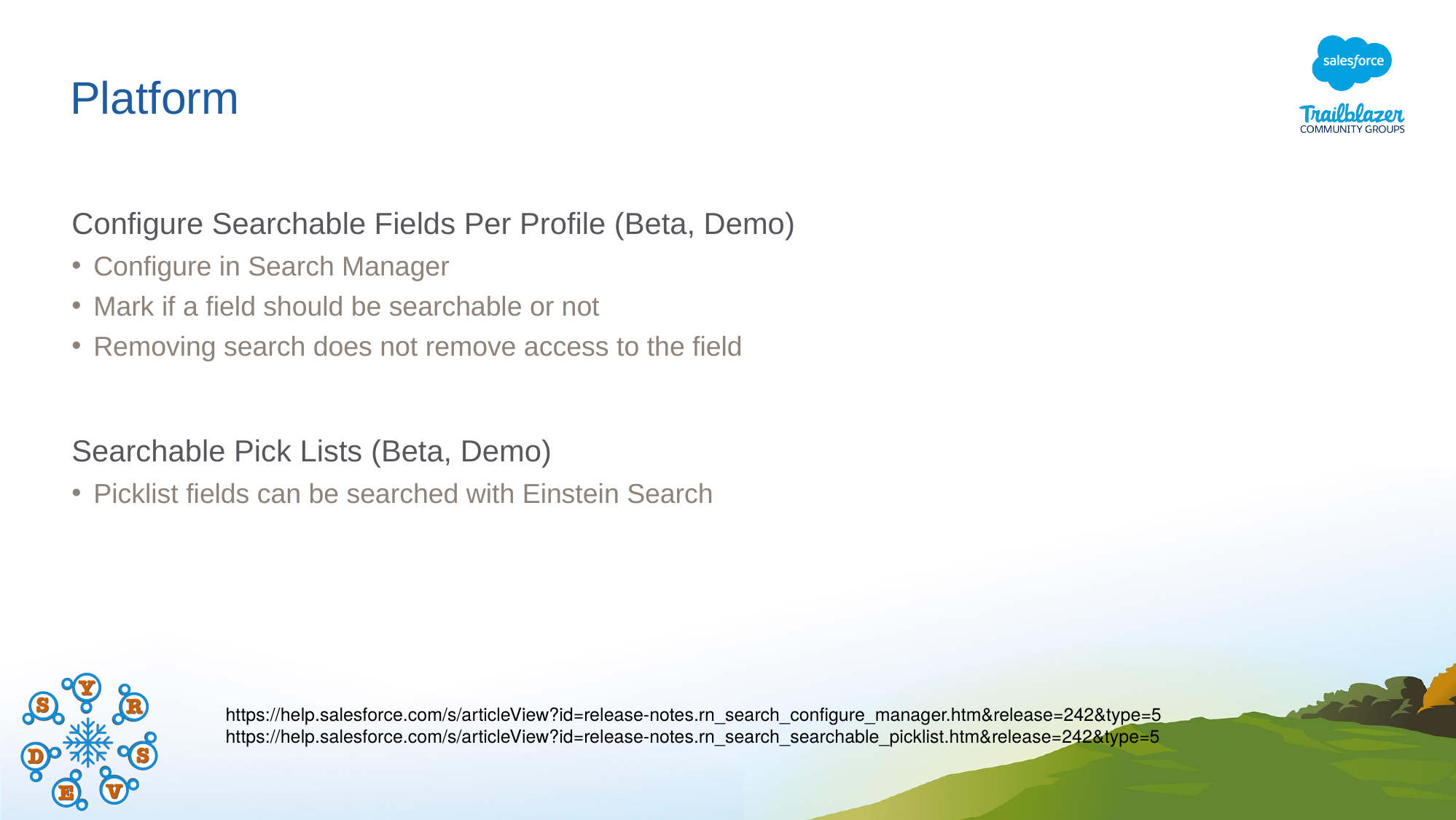

# Platform
Configure Searchable Fields Per Profile (Beta, Demo)
Configure in Search Manager
Mark if a field should be searchable or not
Removing search does not remove access to the field

Searchable Pick Lists (Beta, Demo)
Picklist fields can be searched with Einstein Search

https://help.salesforce.com/s/articleView?id=release-notes.rn_search_configure_manager.htm&release=242&type=5
https://help.salesforce.com/s/articleView?id=release-notes.rn_search_searchable_picklist.htm&release=242&type=5